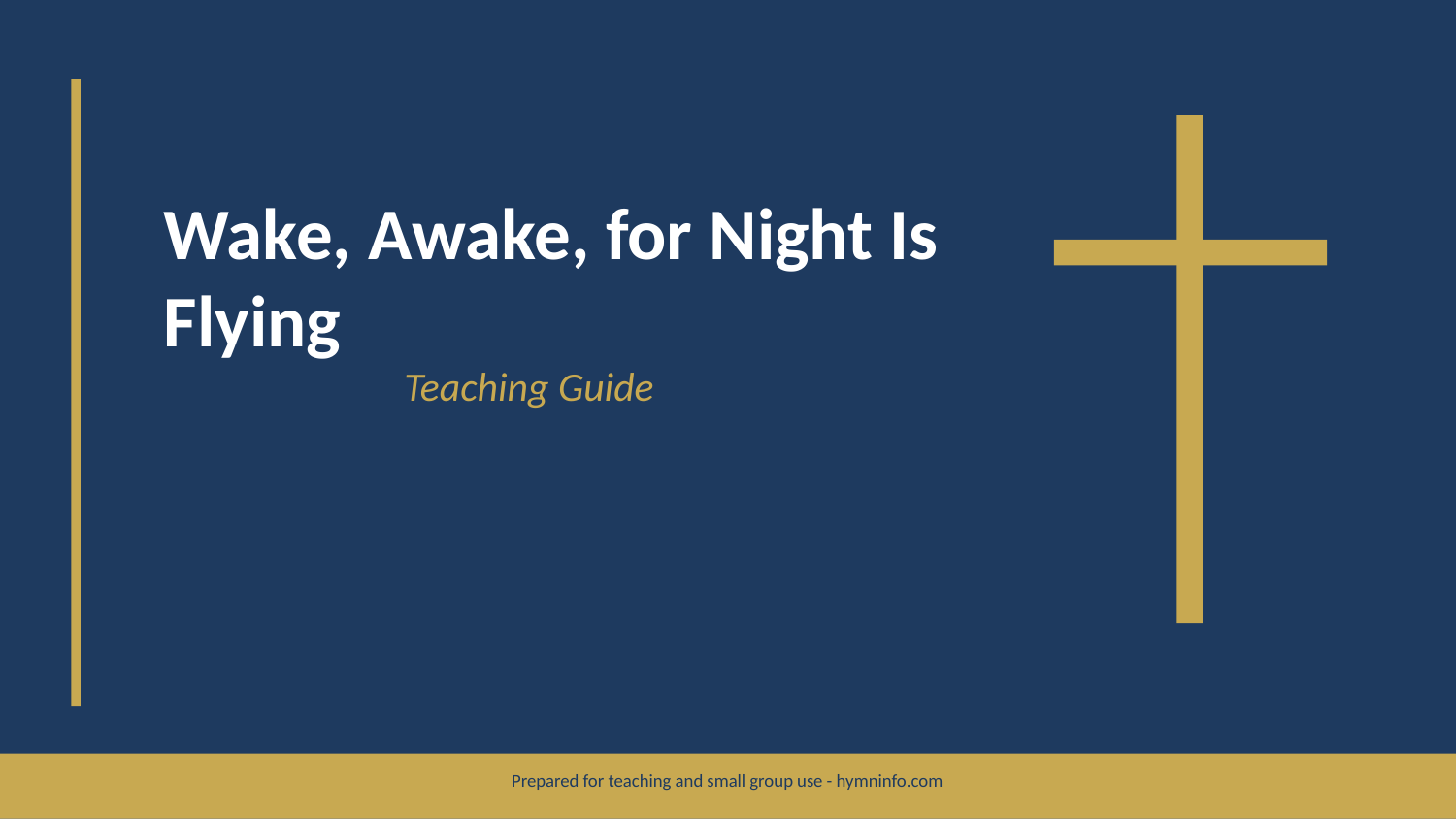

Wake, Awake, for Night Is Flying

Teaching Guide

Prepared for teaching and small group use - hymninfo.com